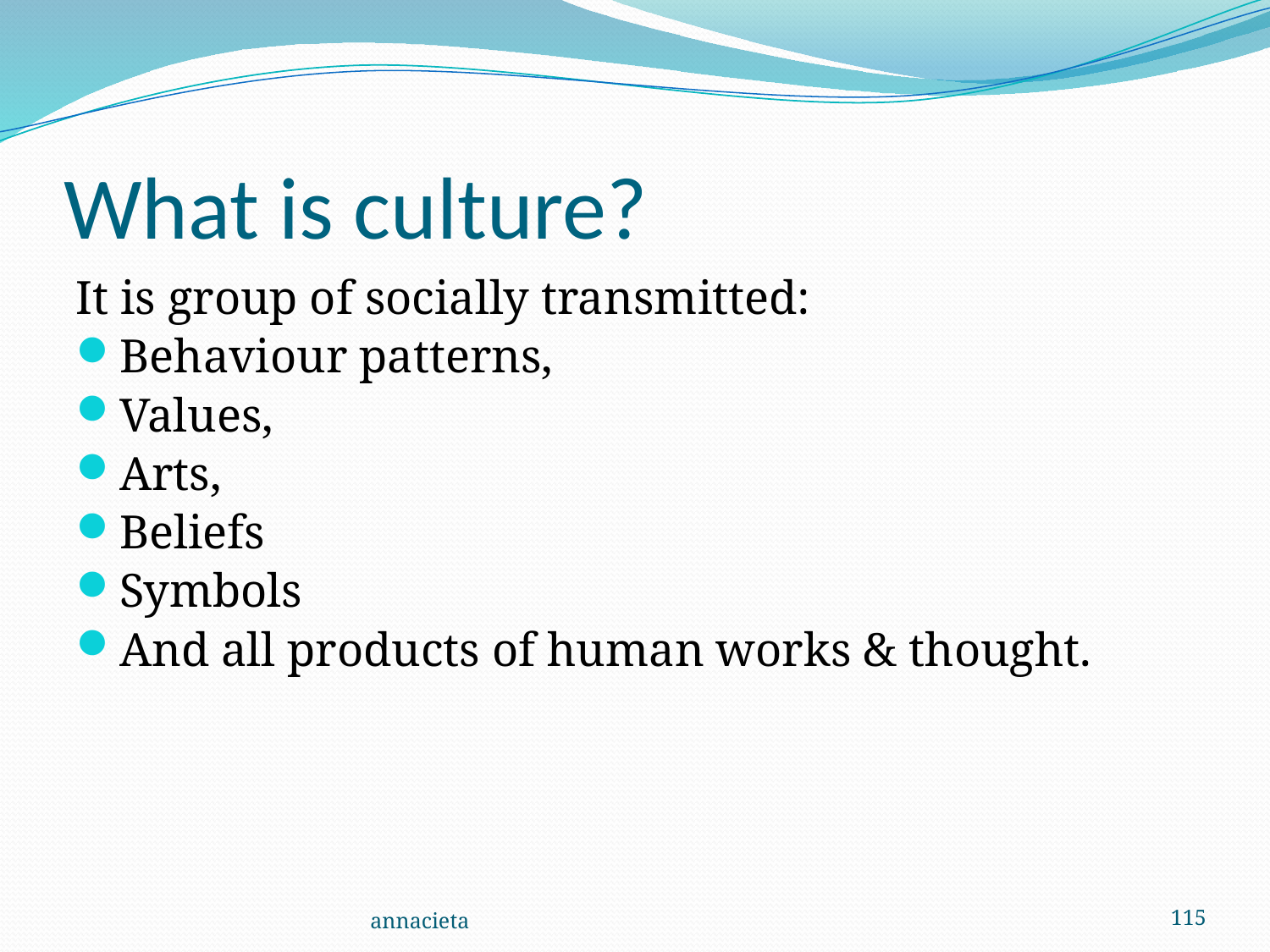

# What is culture?
It is group of socially transmitted:
Behaviour patterns,
Values,
Arts,
Beliefs
Symbols
And all products of human works & thought.
annacieta
115